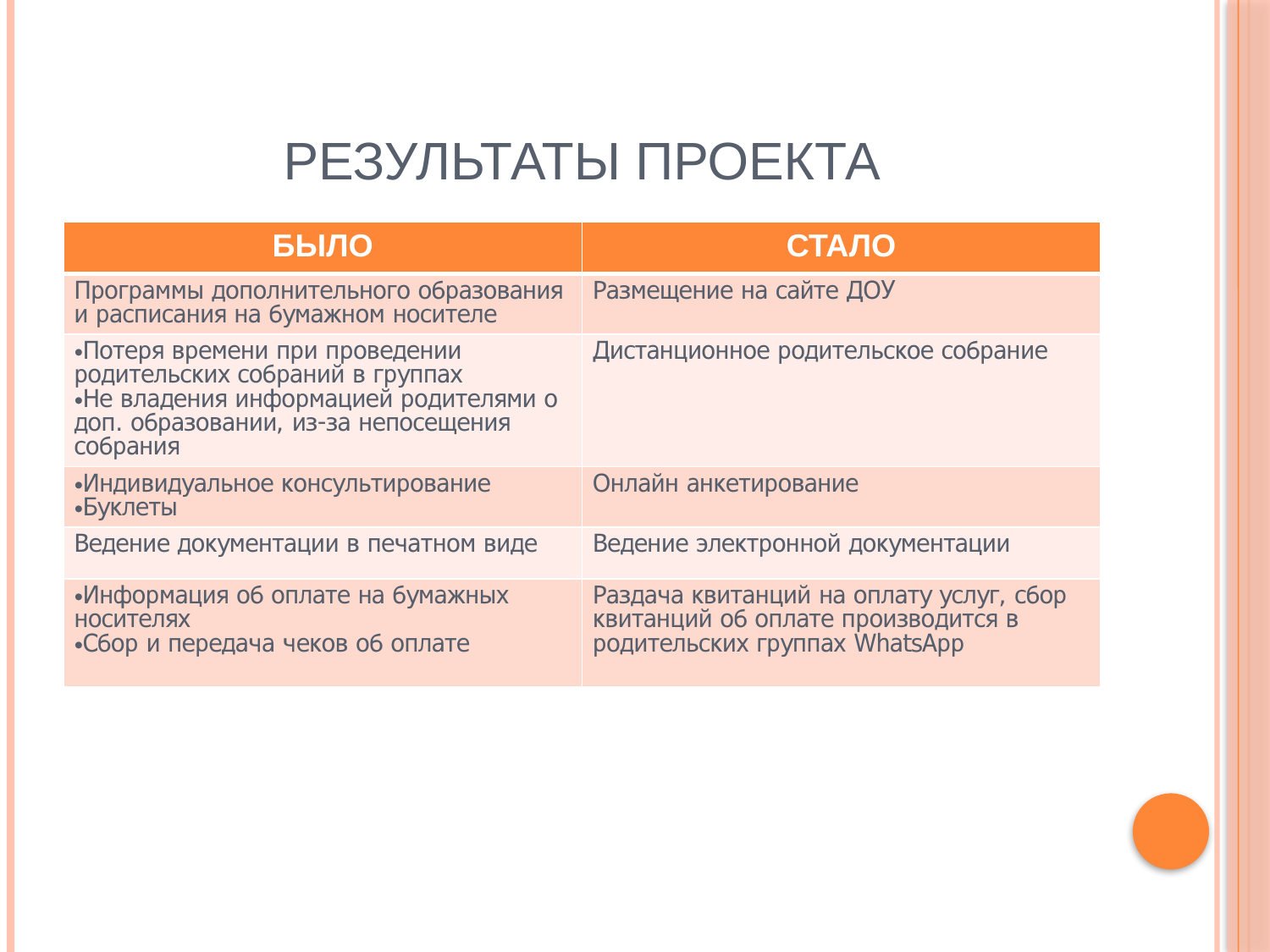

# Результаты проекта
| БЫЛО | СТАЛО |
| --- | --- |
| Программы дополнительного образования и расписания на бумажном носителе | Размещение на сайте ДОУ |
| Потеря времени при проведении родительских собраний в группах Не владения информацией родителями о доп. образовании, из-за непосещения собрания | Дистанционное родительское собрание |
| Индивидуальное консультирование Буклеты | Онлайн анкетирование |
| Ведение документации в печатном виде | Ведение электронной документации |
| Информация об оплате на бумажных носителях Сбор и передача чеков об оплате | Раздача квитанций на оплату услуг, сбор квитанций об оплате производится в родительских группах WhatsApp |